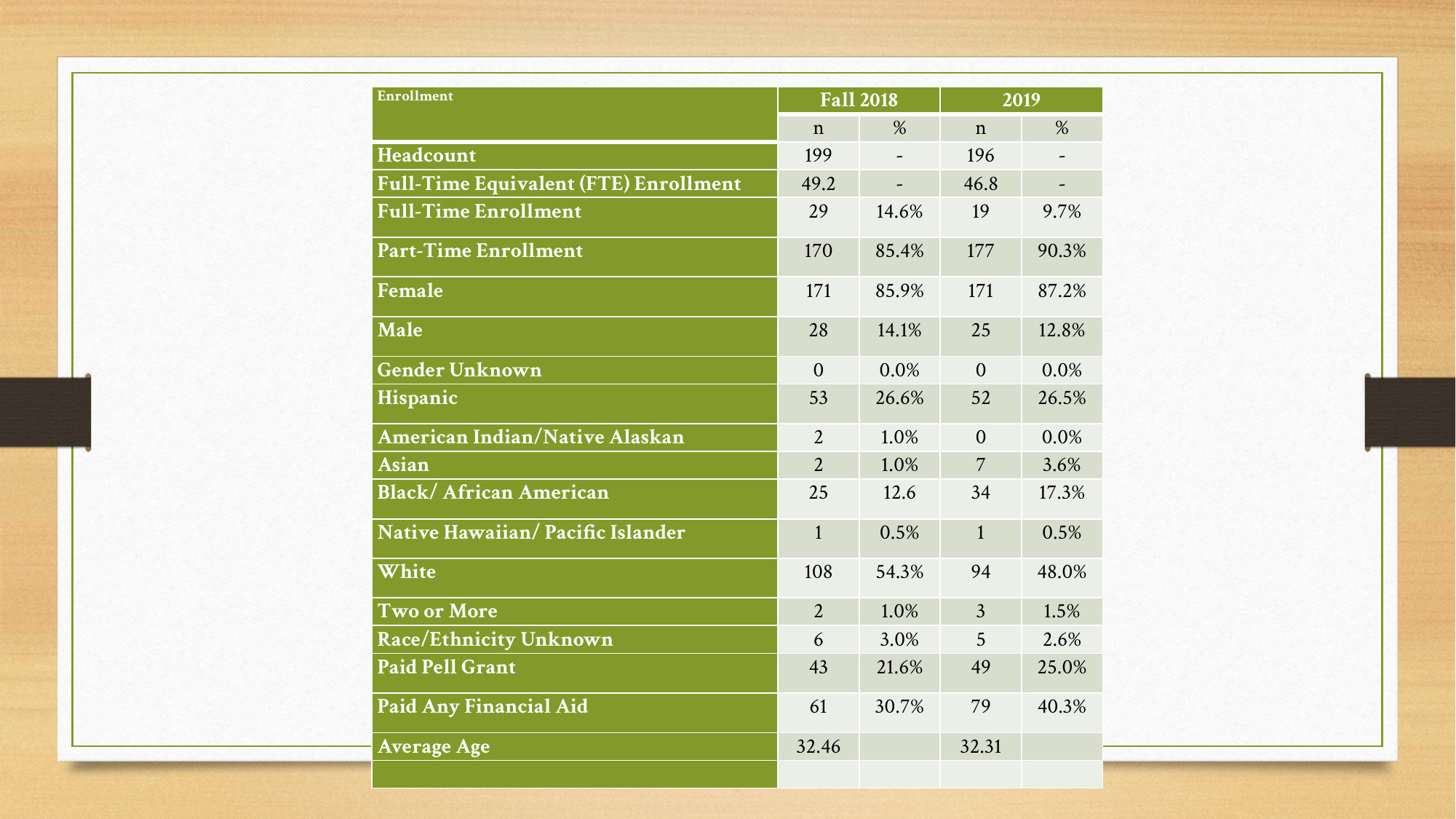

| Enrollment | Fall 2018 |  | 2019 |  |
| --- | --- | --- | --- | --- |
|  | n | % | n | % |
| Headcount | 199 | - | 196 | - |
| Full-Time Equivalent (FTE) Enrollment | 49.2 | - | 46.8 | - |
| Full-Time Enrollment | 29 | 14.6% | 19 | 9.7% |
| Part-Time Enrollment | 170 | 85.4% | 177 | 90.3% |
| Female | 171 | 85.9% | 171 | 87.2% |
| Male | 28 | 14.1% | 25 | 12.8% |
| Gender Unknown | 0 | 0.0% | 0 | 0.0% |
| Hispanic | 53 | 26.6% | 52 | 26.5% |
| American Indian/Native Alaskan | 2 | 1.0% | 0 | 0.0% |
| Asian | 2 | 1.0% | 7 | 3.6% |
| Black/ African American | 25 | 12.6 | 34 | 17.3% |
| Native Hawaiian/ Pacific Islander | 1 | 0.5% | 1 | 0.5% |
| White | 108 | 54.3% | 94 | 48.0% |
| Two or More | 2 | 1.0% | 3 | 1.5% |
| Race/Ethnicity Unknown | 6 | 3.0% | 5 | 2.6% |
| Paid Pell Grant | 43 | 21.6% | 49 | 25.0% |
| Paid Any Financial Aid | 61 | 30.7% | 79 | 40.3% |
| Average Age | 32.46 |  | 32.31 |  |
|  |  |  |  |  |